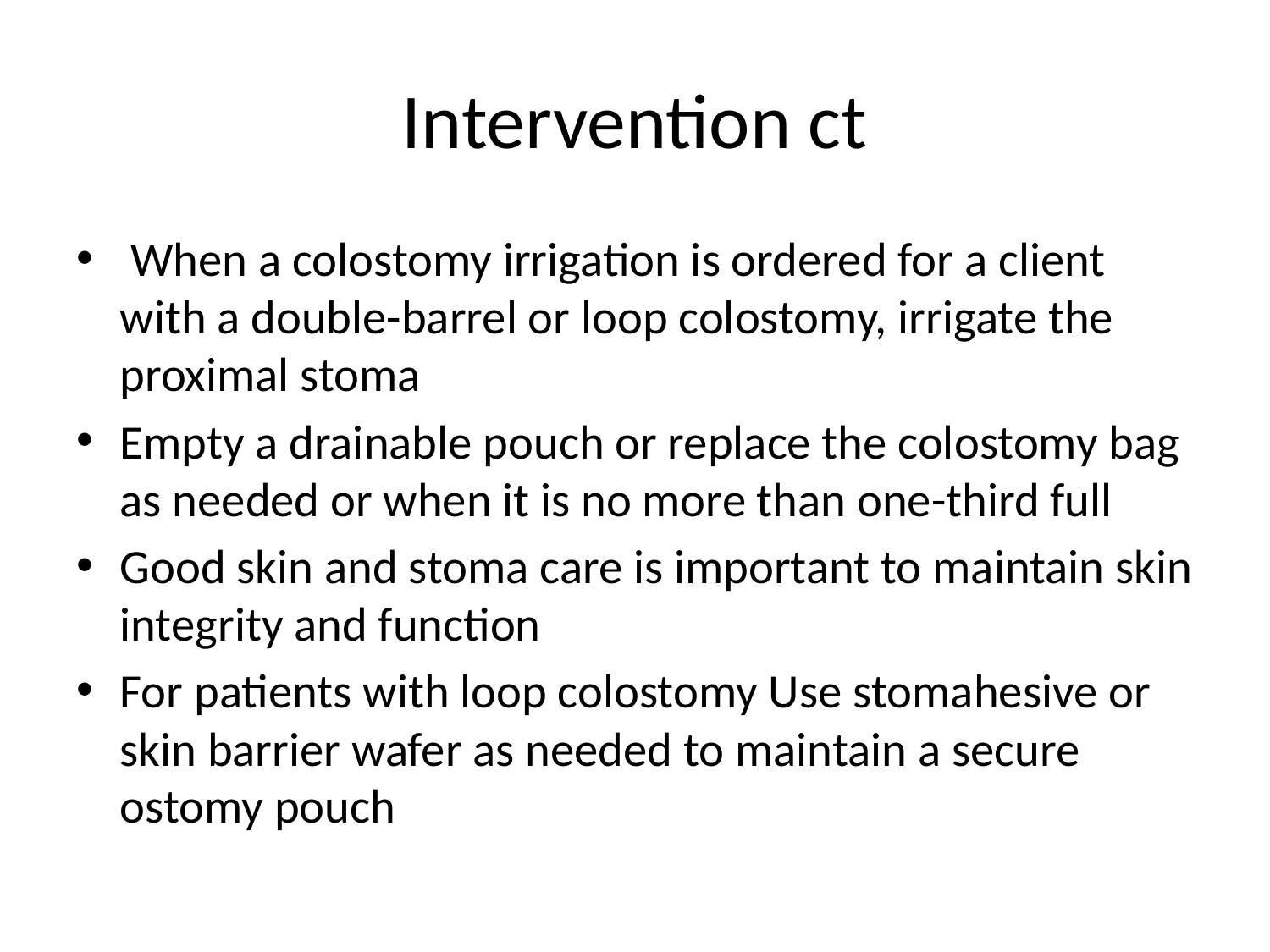

# Intervention ct
 When a colostomy irrigation is ordered for a client with a double-barrel or loop colostomy, irrigate the proximal stoma
Empty a drainable pouch or replace the colostomy bag as needed or when it is no more than one-third full
Good skin and stoma care is important to maintain skin integrity and function
For patients with loop colostomy Use stomahesive or skin barrier wafer as needed to maintain a secure ostomy pouch